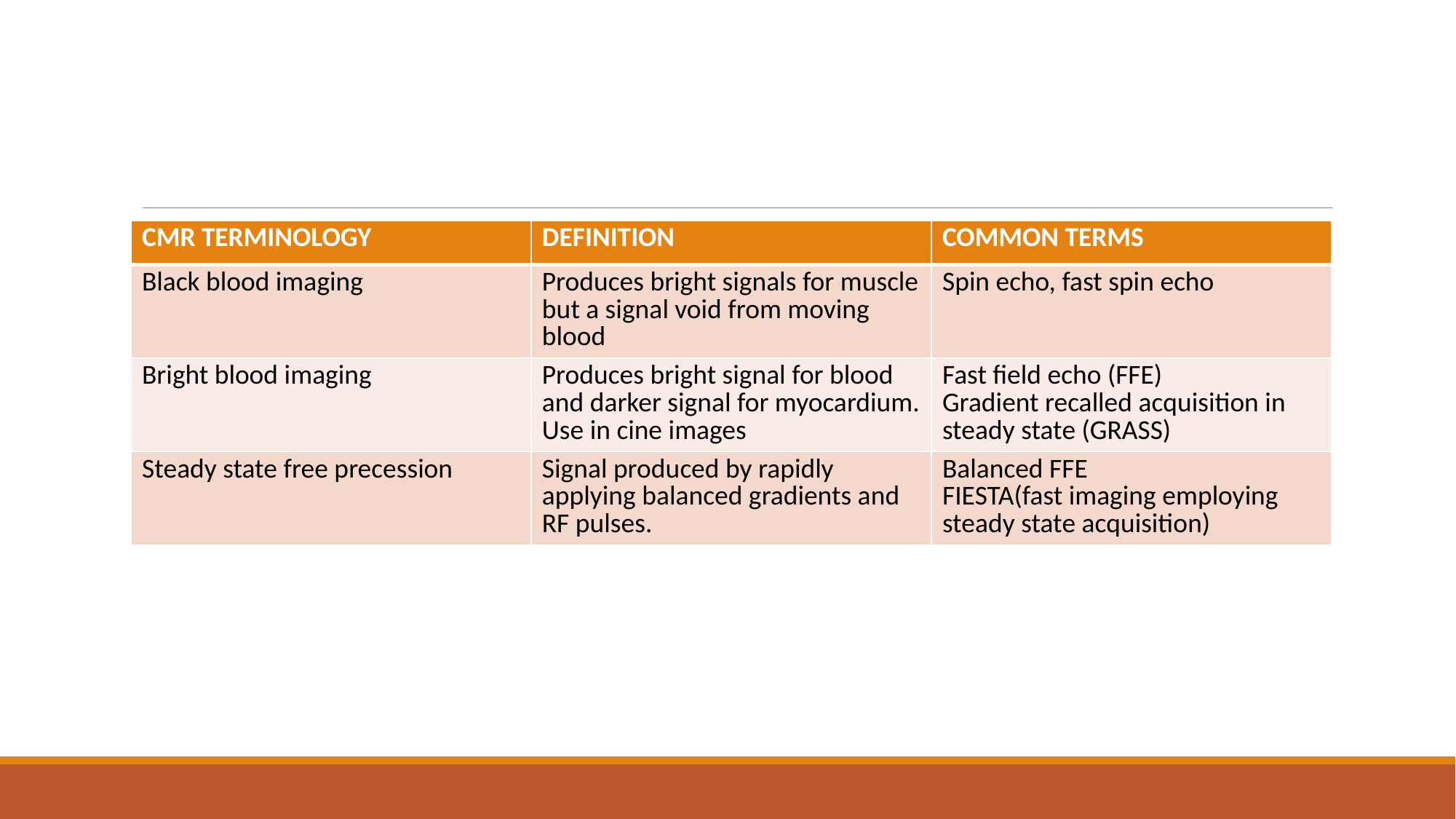

#
| CMR TERMINOLOGY | DEFINITION | COMMON TERMS |
| --- | --- | --- |
| Black blood imaging | Produces bright signals for muscle but a signal void from moving blood | Spin echo, fast spin echo |
| Bright blood imaging | Produces bright signal for blood and darker signal for myocardium. Use in cine images | Fast field echo (FFE) Gradient recalled acquisition in steady state (GRASS) |
| Steady state free precession | Signal produced by rapidly applying balanced gradients and RF pulses. | Balanced FFE FIESTA(fast imaging employing steady state acquisition) |